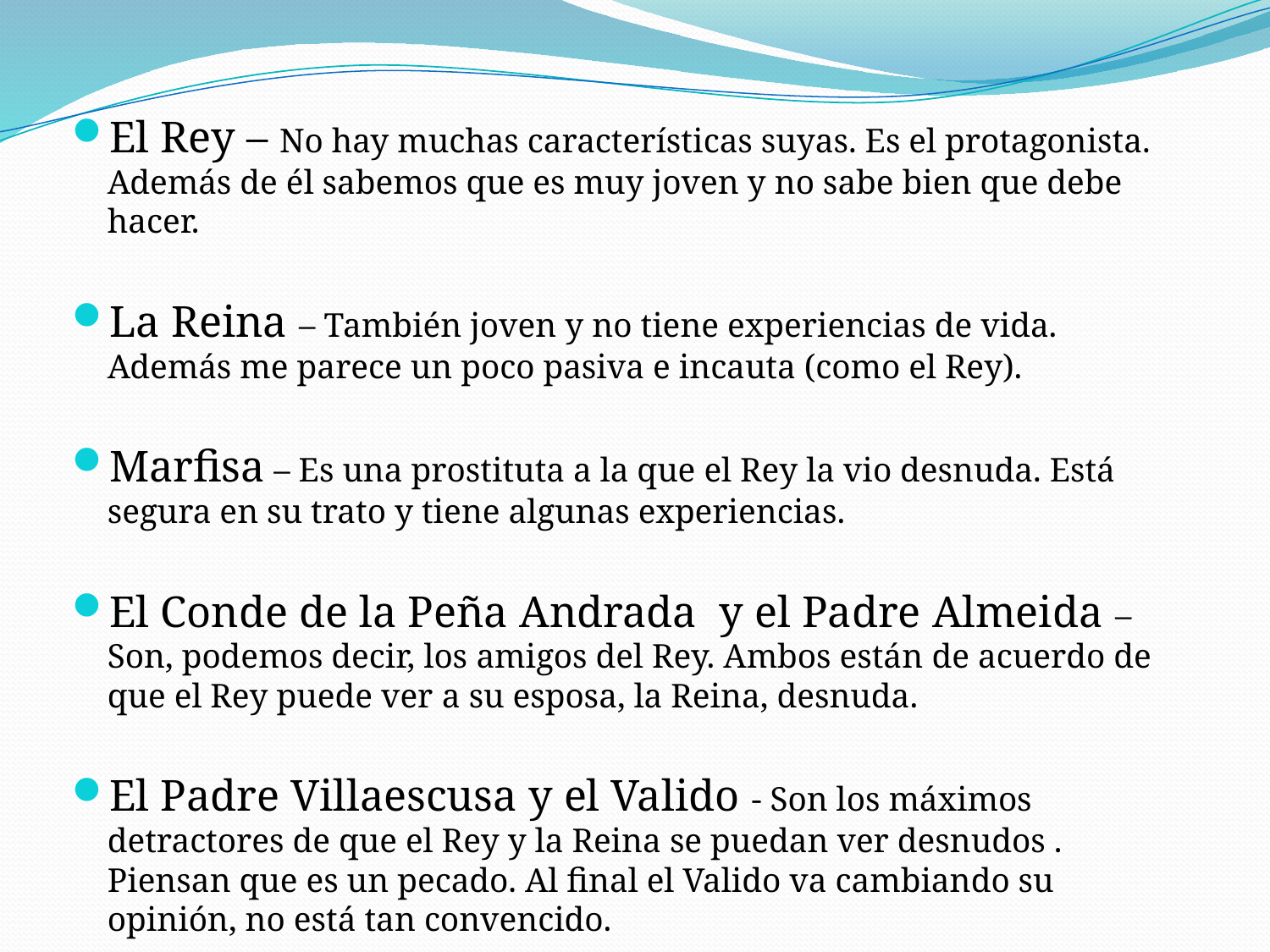

El Rey – No hay muchas características suyas. Es el protagonista. Además de él sabemos que es muy joven y no sabe bien que debe hacer.

La Reina – También joven y no tiene experiencias de vida. Además me parece un poco pasiva e incauta (como el Rey).

Marfisa – Es una prostituta a la que el Rey la vio desnuda. Está segura en su trato y tiene algunas experiencias.

El Conde de la Peña Andrada  y el Padre Almeida – Son, podemos decir, los amigos del Rey. Ambos están de acuerdo de que el Rey puede ver a su esposa, la Reina, desnuda.

El Padre Villaescusa y el Valido - Son los máximos detractores de que el Rey y la Reina se puedan ver desnudos . Piensan que es un pecado. Al final el Valido va cambiando su opinión, no está tan convencido.